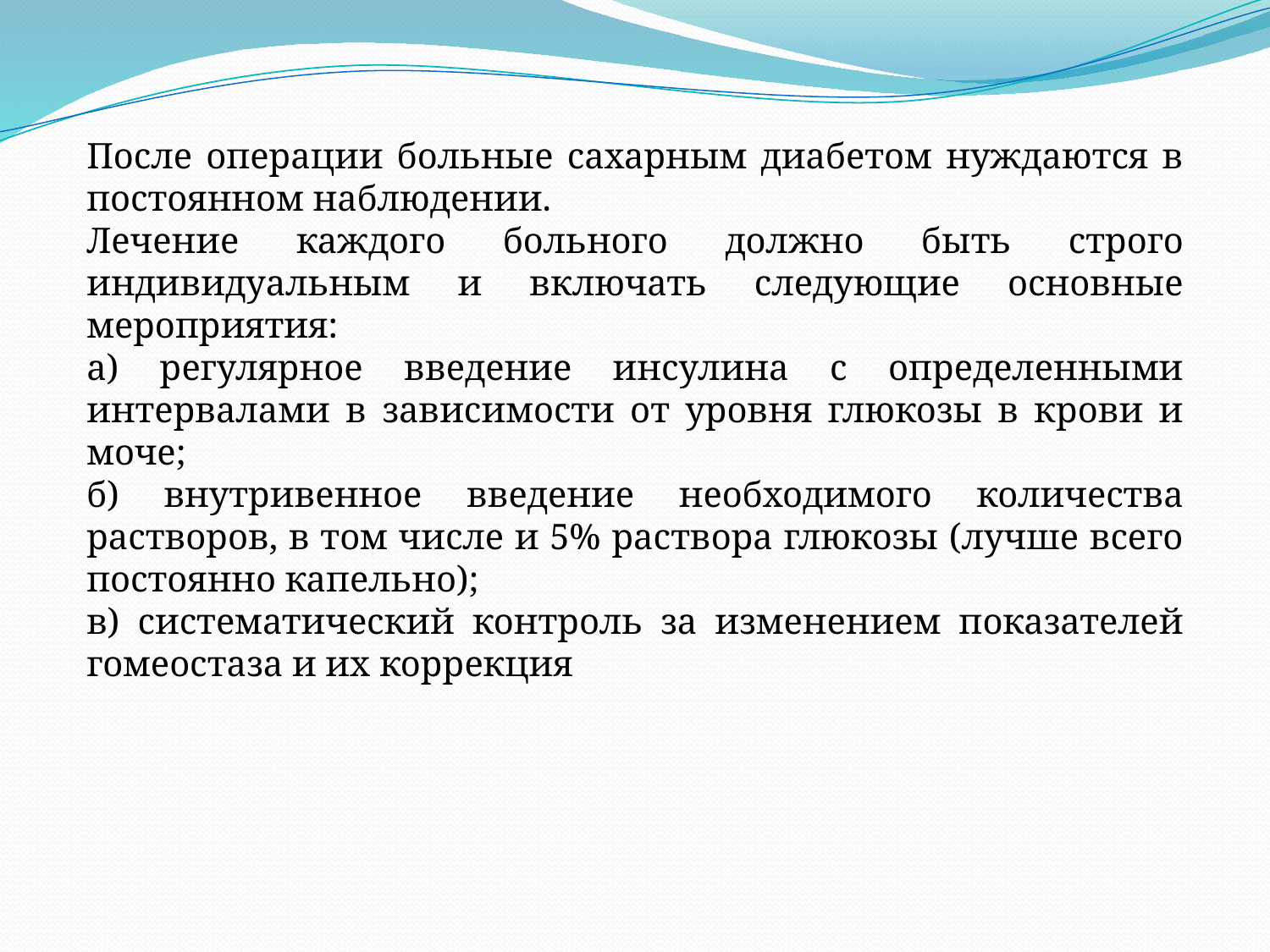

После операции больные сахарным диабетом нуждаются в постоянном наблюдении.
Лечение каждого больного должно быть строго индивидуальным и включать следующие основные мероприятия:
а) регулярное введение инсулина с определенными интервалами в зависимости от уровня глюкозы в крови и моче;
б) внутривенное введение необходимого количества растворов, в том числе и 5% раствора глюкозы (лучше всего постоянно капельно);
в) систематический контроль за изменением показателей гомеостаза и их коррекция